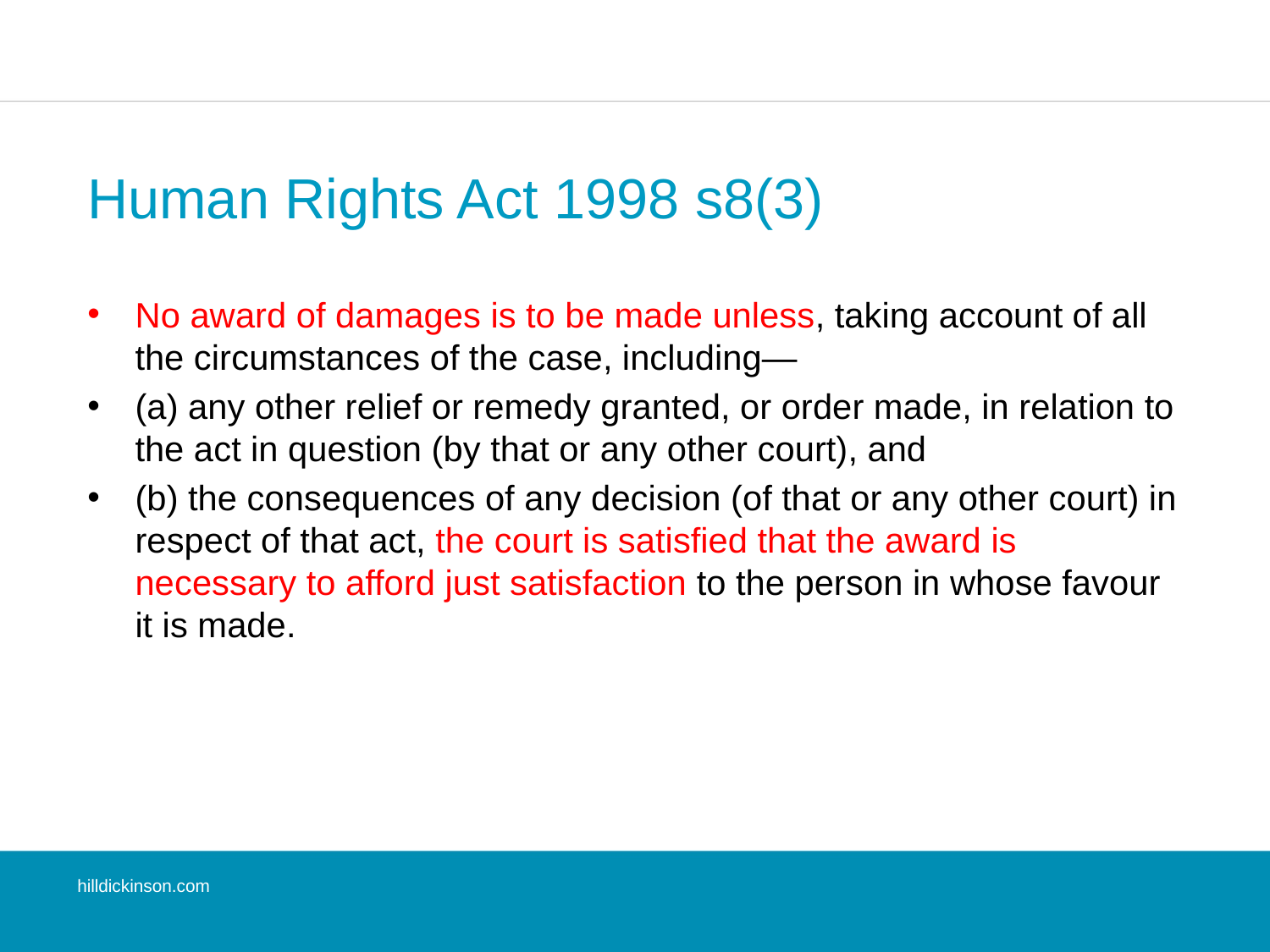

# Human Rights Act 1998 s8(3)
No award of damages is to be made unless, taking account of all the circumstances of the case, including—
(a) any other relief or remedy granted, or order made, in relation to the act in question (by that or any other court), and
(b) the consequences of any decision (of that or any other court) in respect of that act, the court is satisfied that the award is necessary to afford just satisfaction to the person in whose favour it is made.